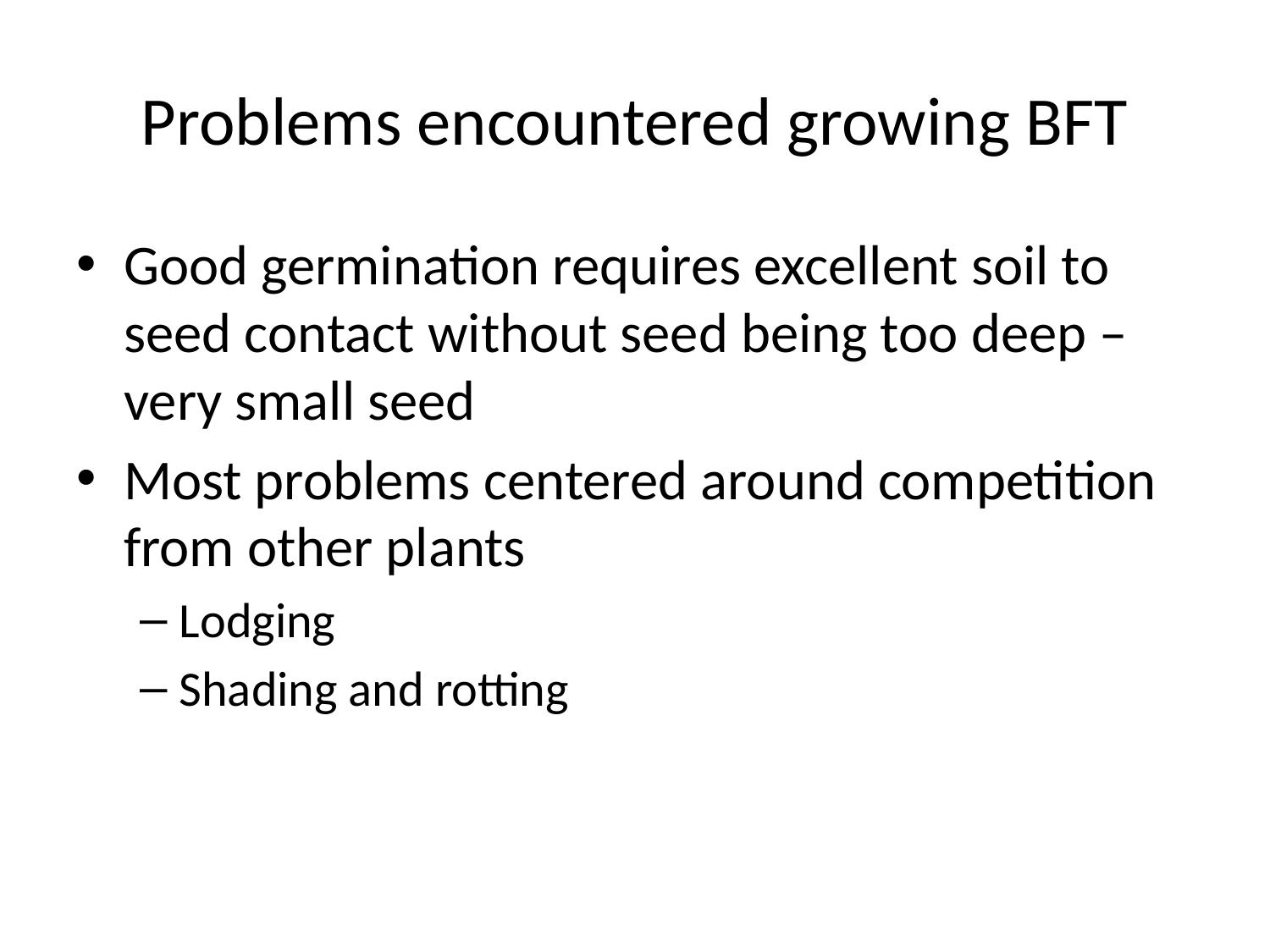

# Problems encountered growing BFT
Good germination requires excellent soil to seed contact without seed being too deep – very small seed
Most problems centered around competition from other plants
Lodging
Shading and rotting